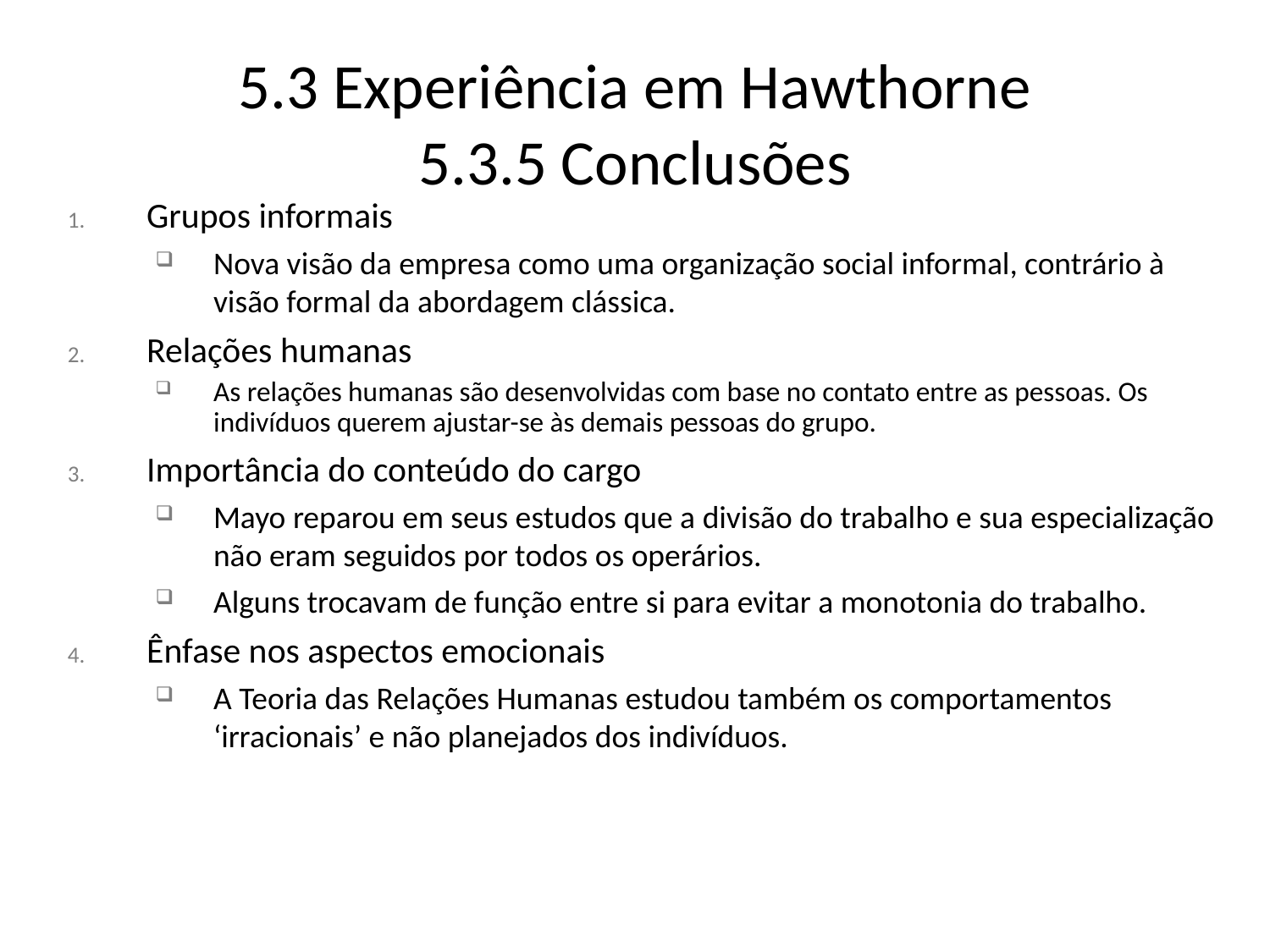

5.3 Experiência em Hawthorne
5.3.5 Conclusões
Grupos informais
Nova visão da empresa como uma organização social informal, contrário à visão formal da abordagem clássica.
Relações humanas
As relações humanas são desenvolvidas com base no contato entre as pessoas. Os indivíduos querem ajustar-se às demais pessoas do grupo.
Importância do conteúdo do cargo
Mayo reparou em seus estudos que a divisão do trabalho e sua especialização não eram seguidos por todos os operários.
Alguns trocavam de função entre si para evitar a monotonia do trabalho.
Ênfase nos aspectos emocionais
A Teoria das Relações Humanas estudou também os comportamentos ‘irracionais’ e não planejados dos indivíduos.